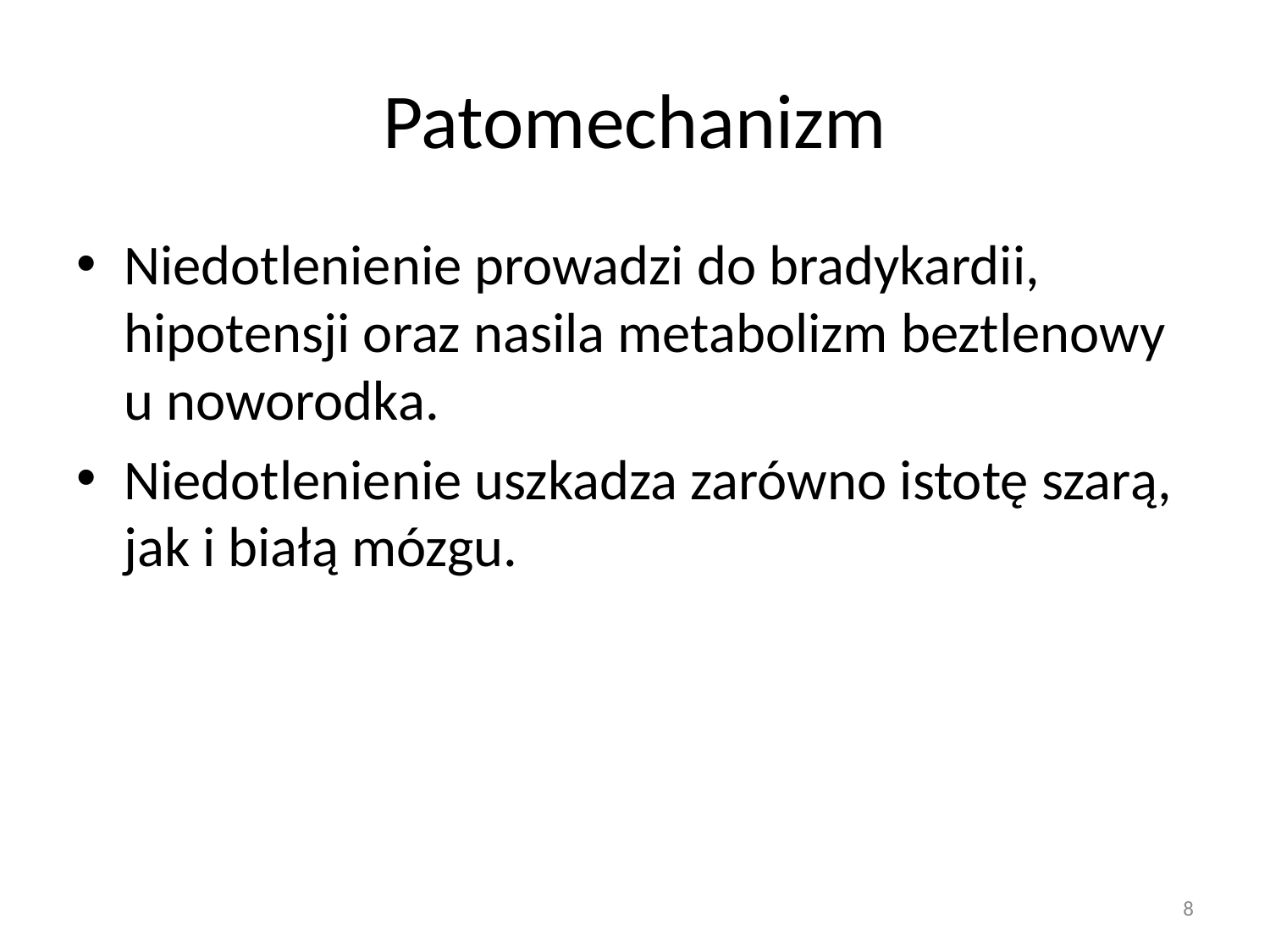

# Patomechanizm
Niedotlenienie prowadzi do bradykardii, hipotensji oraz nasila metabolizm beztlenowy u noworodka.
Niedotlenienie uszkadza zarówno istotę szarą, jak i białą mózgu.

8